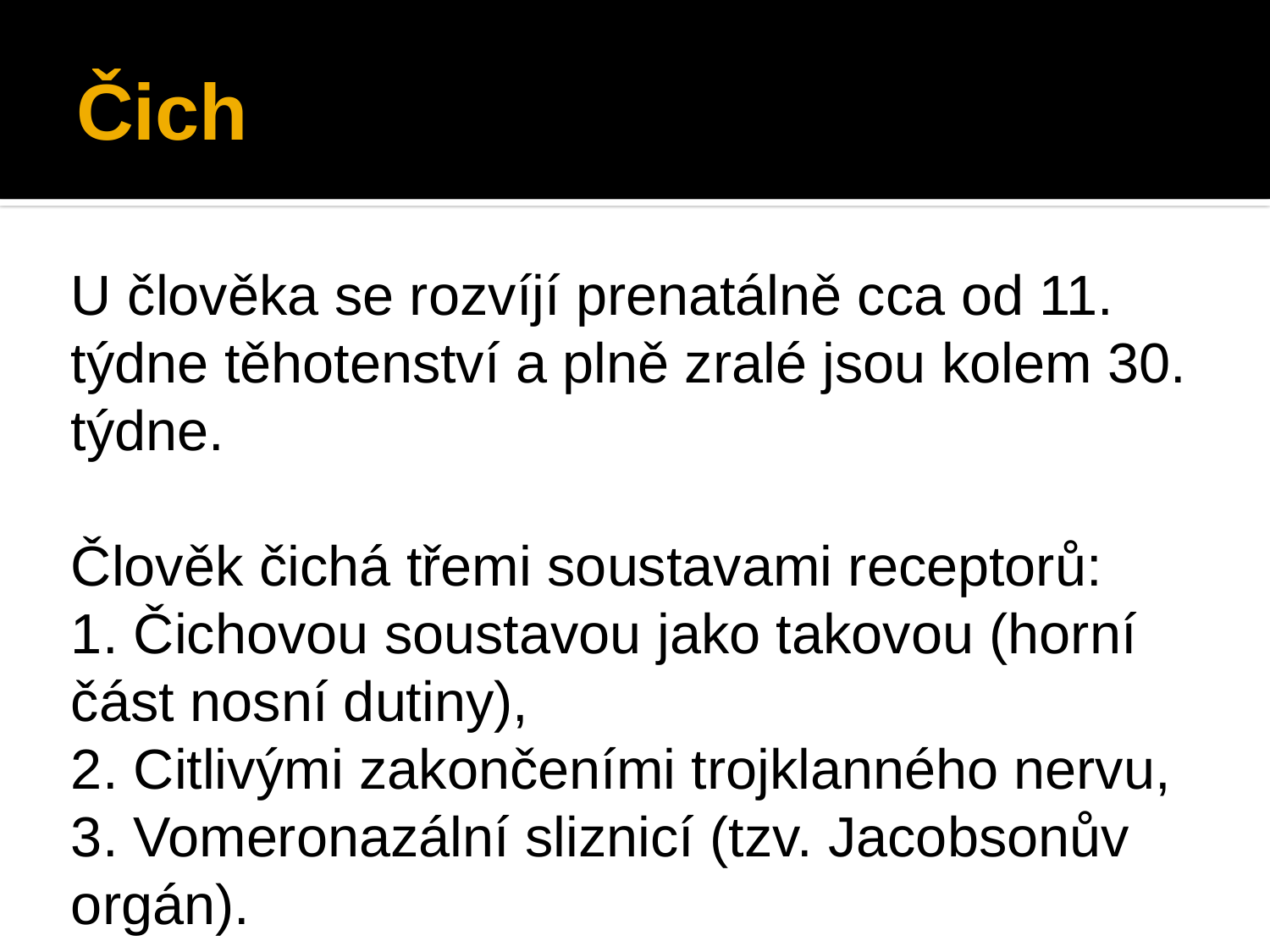

# Čich
U člověka se rozvíjí prenatálně cca od 11. týdne těhotenství a plně zralé jsou kolem 30. týdne.

Člověk čichá třemi soustavami receptorů:
1. Čichovou soustavou jako takovou (horní část nosní dutiny),
2. Citlivými zakončeními trojklanného nervu,
3. Vomeronazální sliznicí (tzv. Jacobsonův orgán).